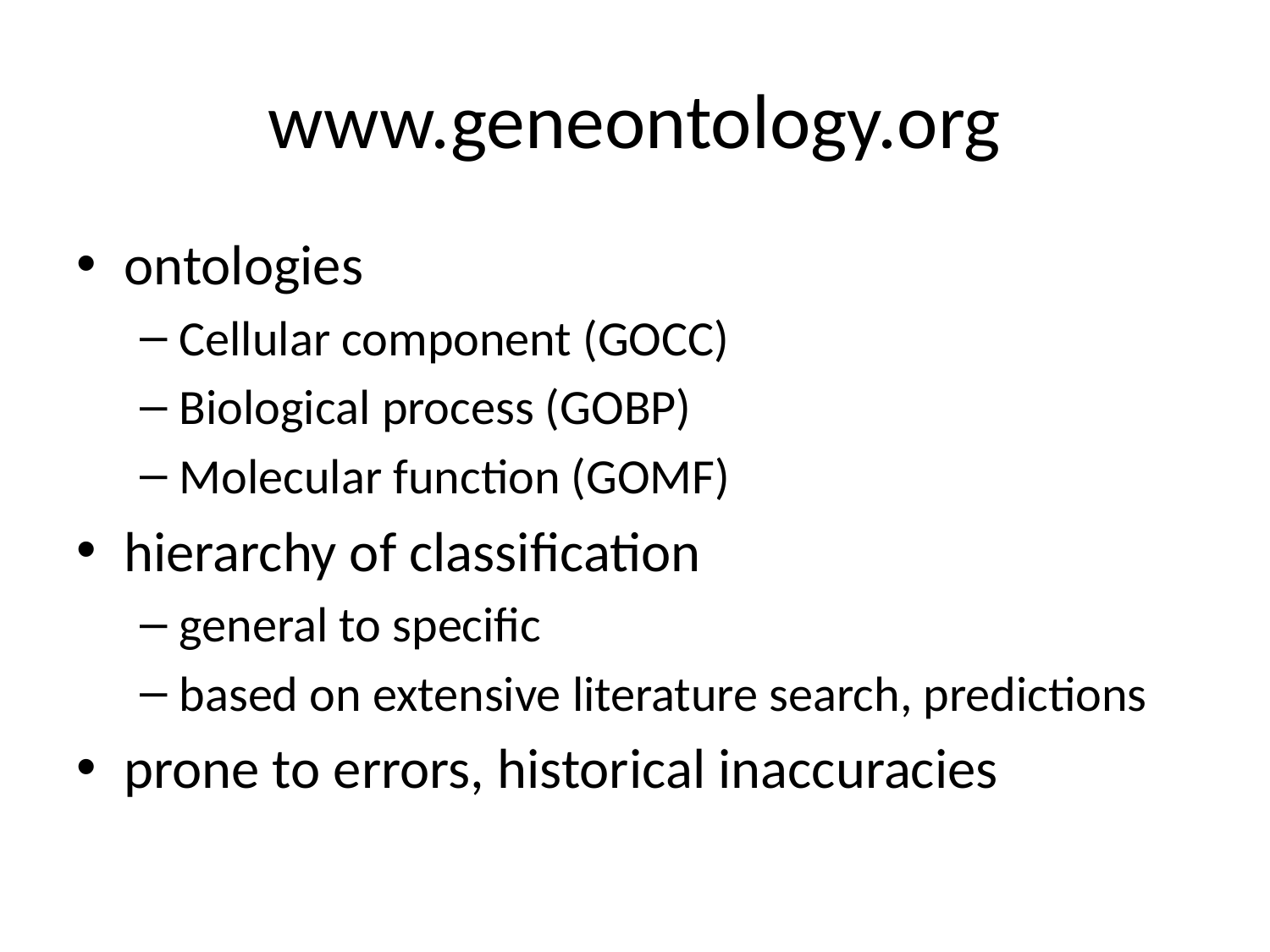

# www.geneontology.org
ontologies
Cellular component (GOCC)
Biological process (GOBP)
Molecular function (GOMF)
hierarchy of classification
general to specific
based on extensive literature search, predictions
prone to errors, historical inaccuracies